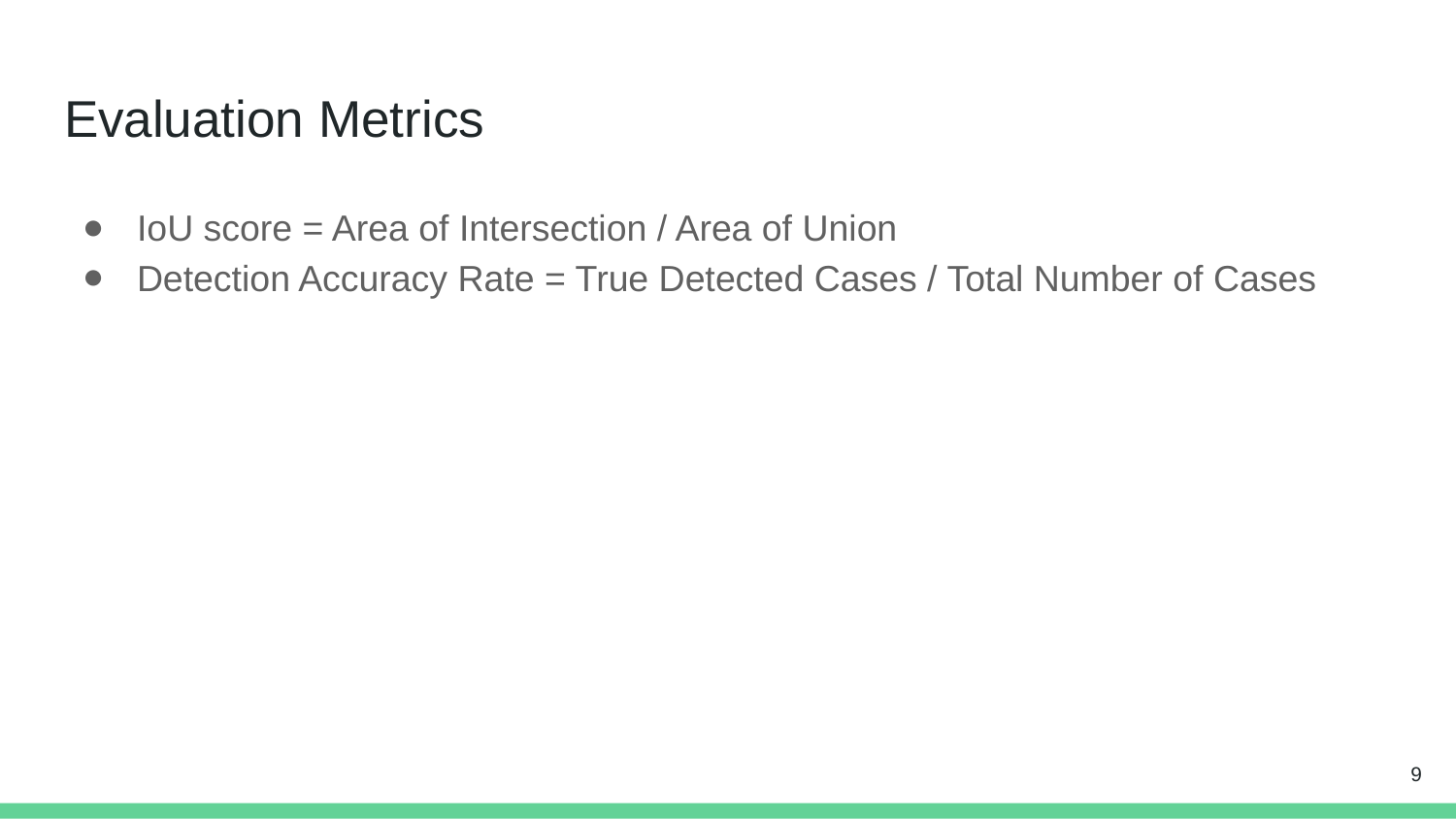

# Evaluation Metrics
IoU score = Area of Intersection / Area of Union
Detection Accuracy Rate = True Detected Cases / Total Number of Cases
9